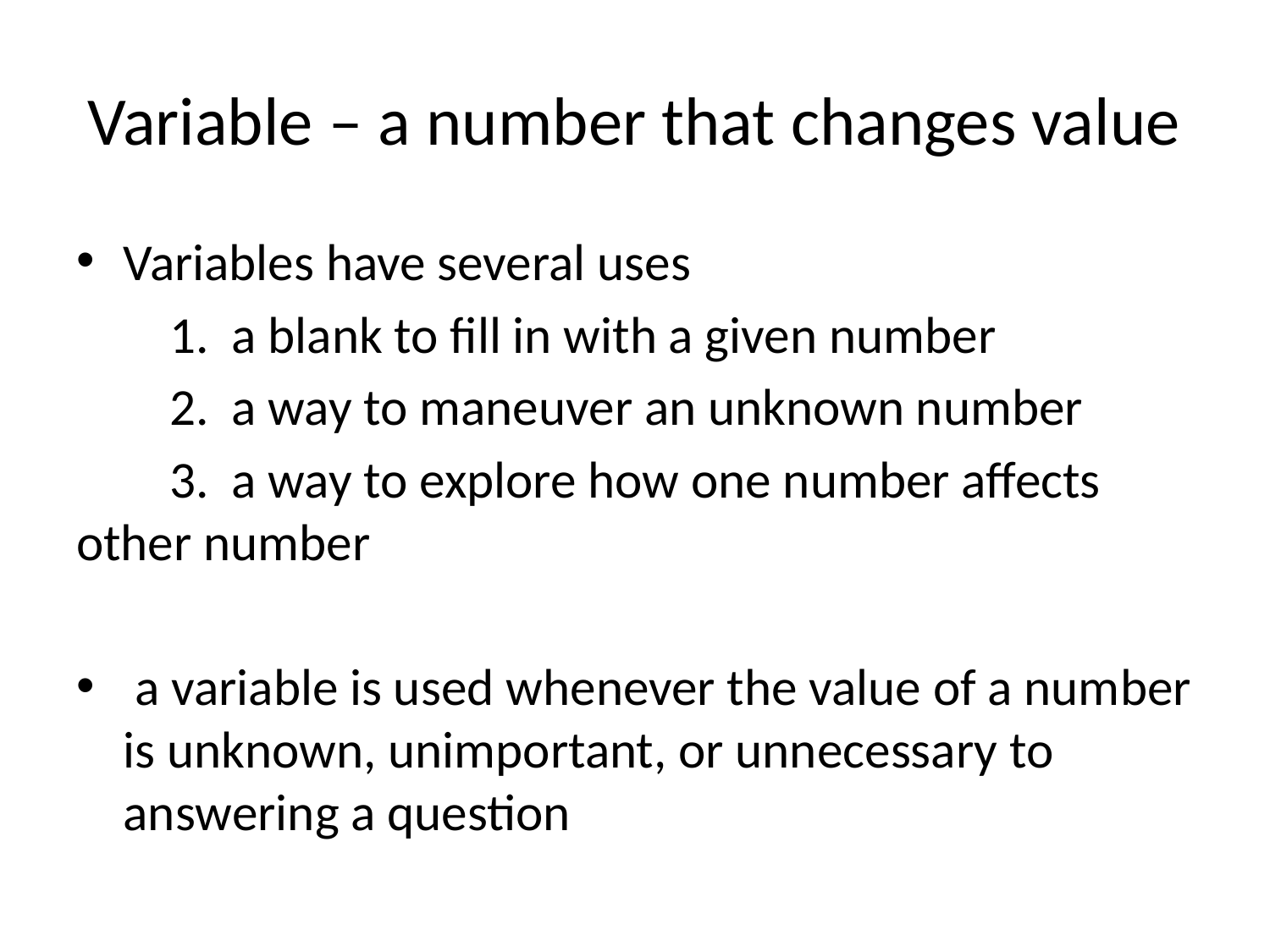

# Variable – a number that changes value
Variables have several uses
        1.  a blank to fill in with a given number
        2.  a way to maneuver an unknown number
        3.  a way to explore how one number affects other number

 a variable is used whenever the value of a number is unknown, unimportant, or unnecessary to answering a question